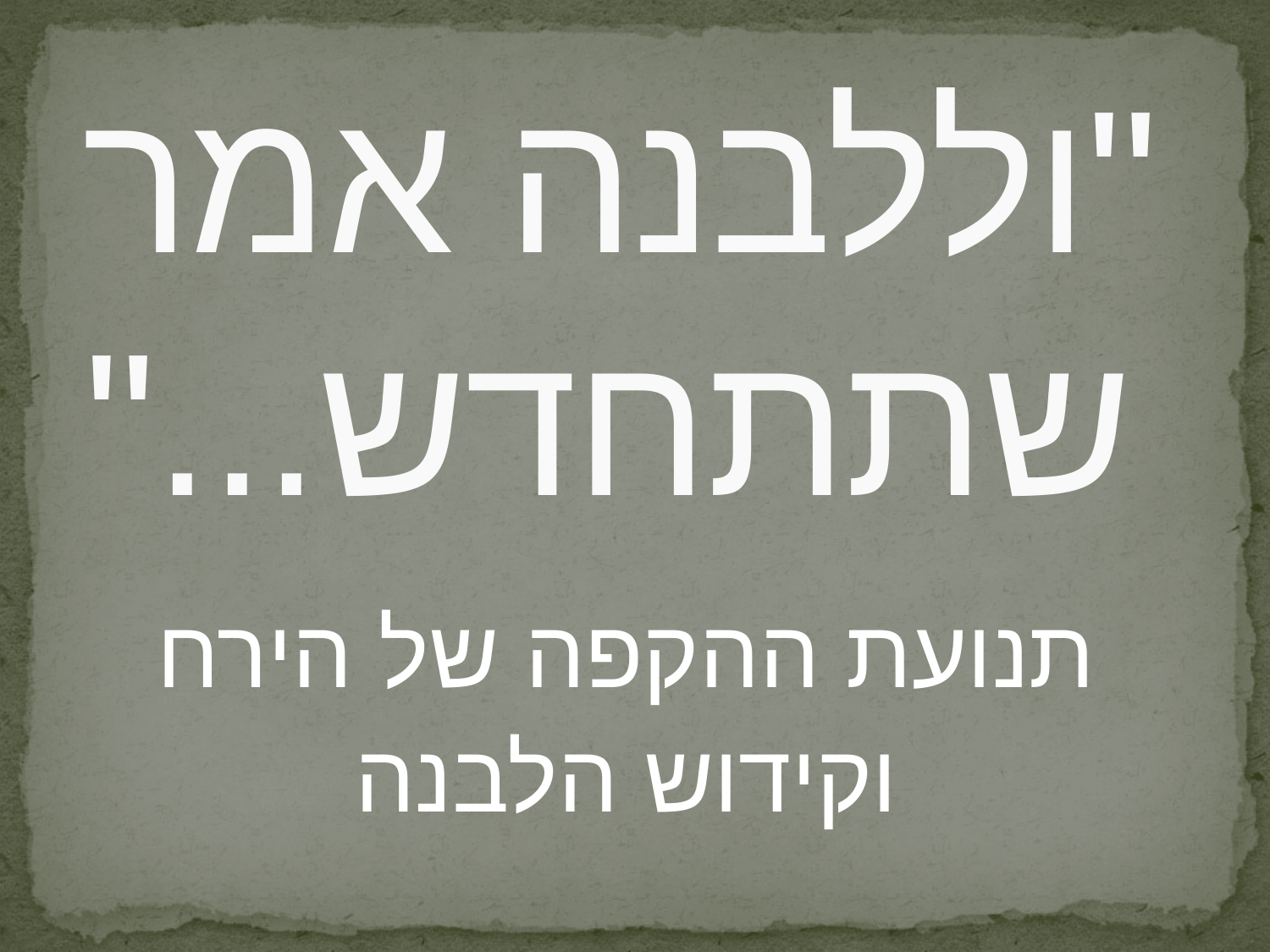

תנועת ההקפה של הירח
וקידוש הלבנה
# "וללבנה אמר שתתחדש..."